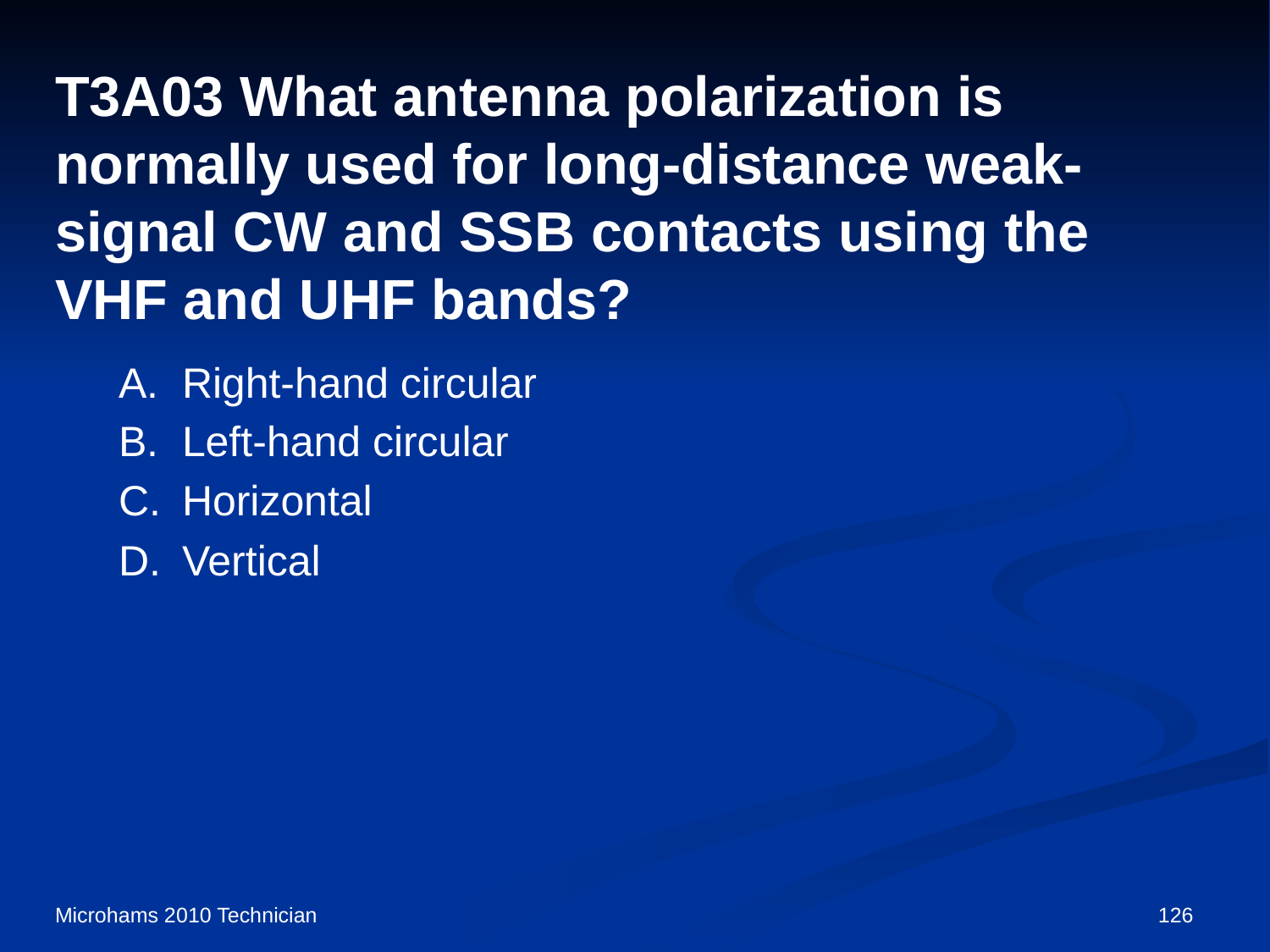

# T3A03 What antenna polarization is normally used for long-distance weak-signal CW and SSB contacts using the VHF and UHF bands?
A.	Right-hand circular
B.	Left-hand circular
C.	Horizontal
D.	Vertical
Microhams 2010 Technician
126